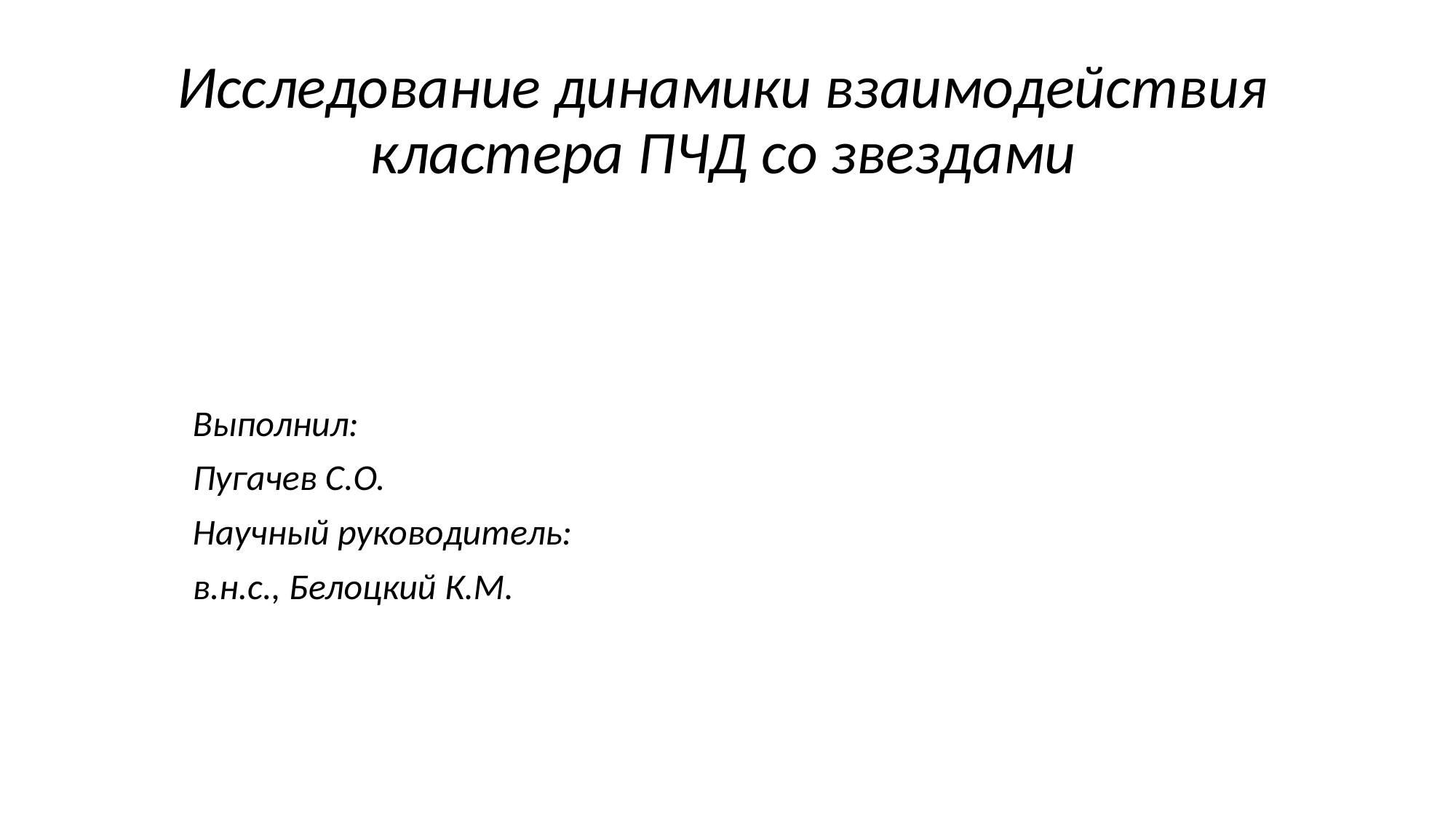

# Исследование динамики взаимодействия кластера ПЧД со звездами

Выполнил:
Пугачев С.О.
Научный руководитель:
в.н.с., Белоцкий К.М.